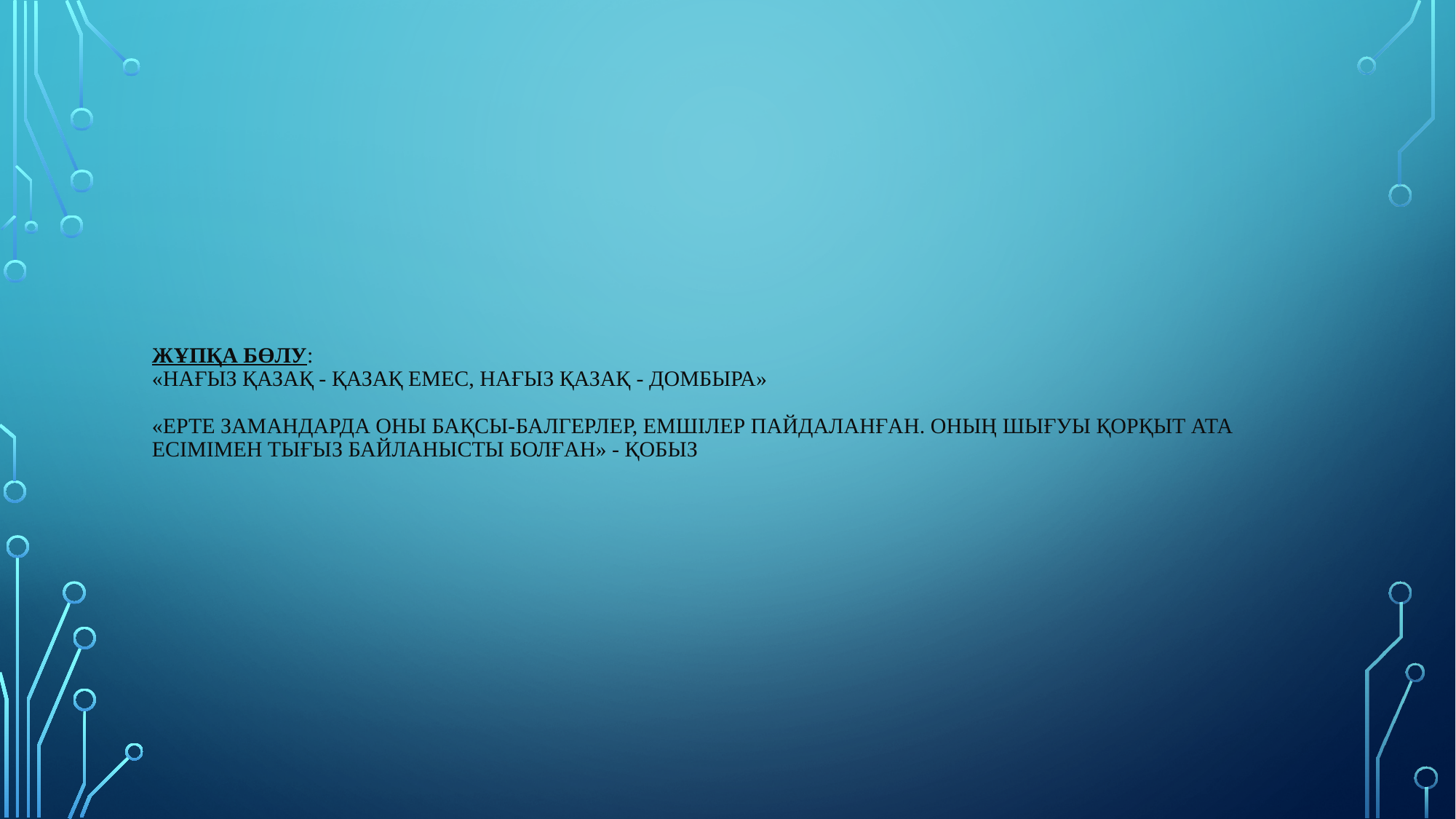

# Жұпқа бөлу: «Нағыз қазақ - қазақ емес, нағыз қазақ - ДОМБЫРА» «Ерте замандарда оны бақсы-балгерлер, емшілер пайдаланған. Оның шығуы Қорқыт ата есімімен тығыз байланысты болған» - ҚОБЫЗ